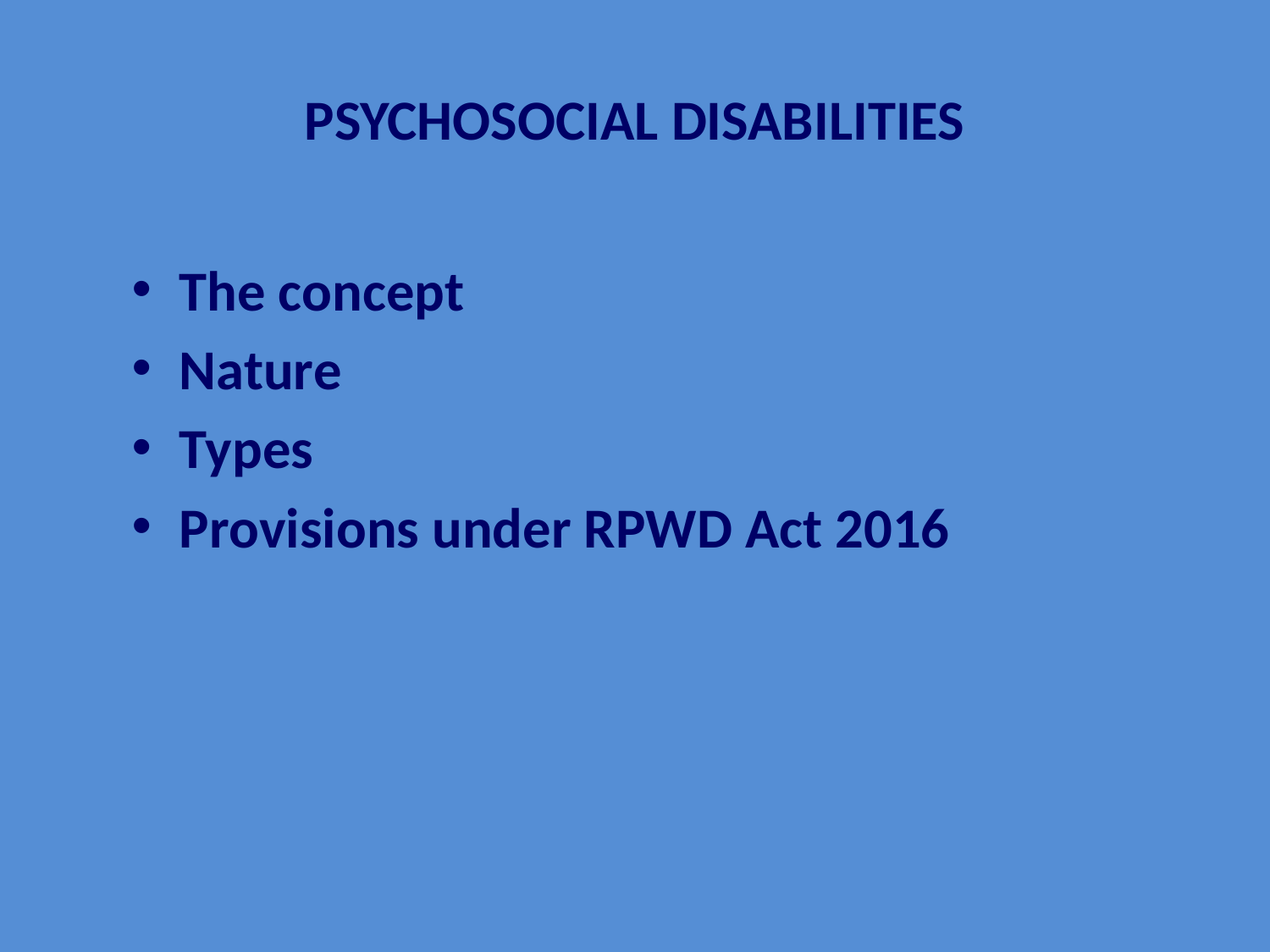

# PSYCHOSOCIAL DISABILITIES
The concept
Nature
Types
Provisions under RPWD Act 2016